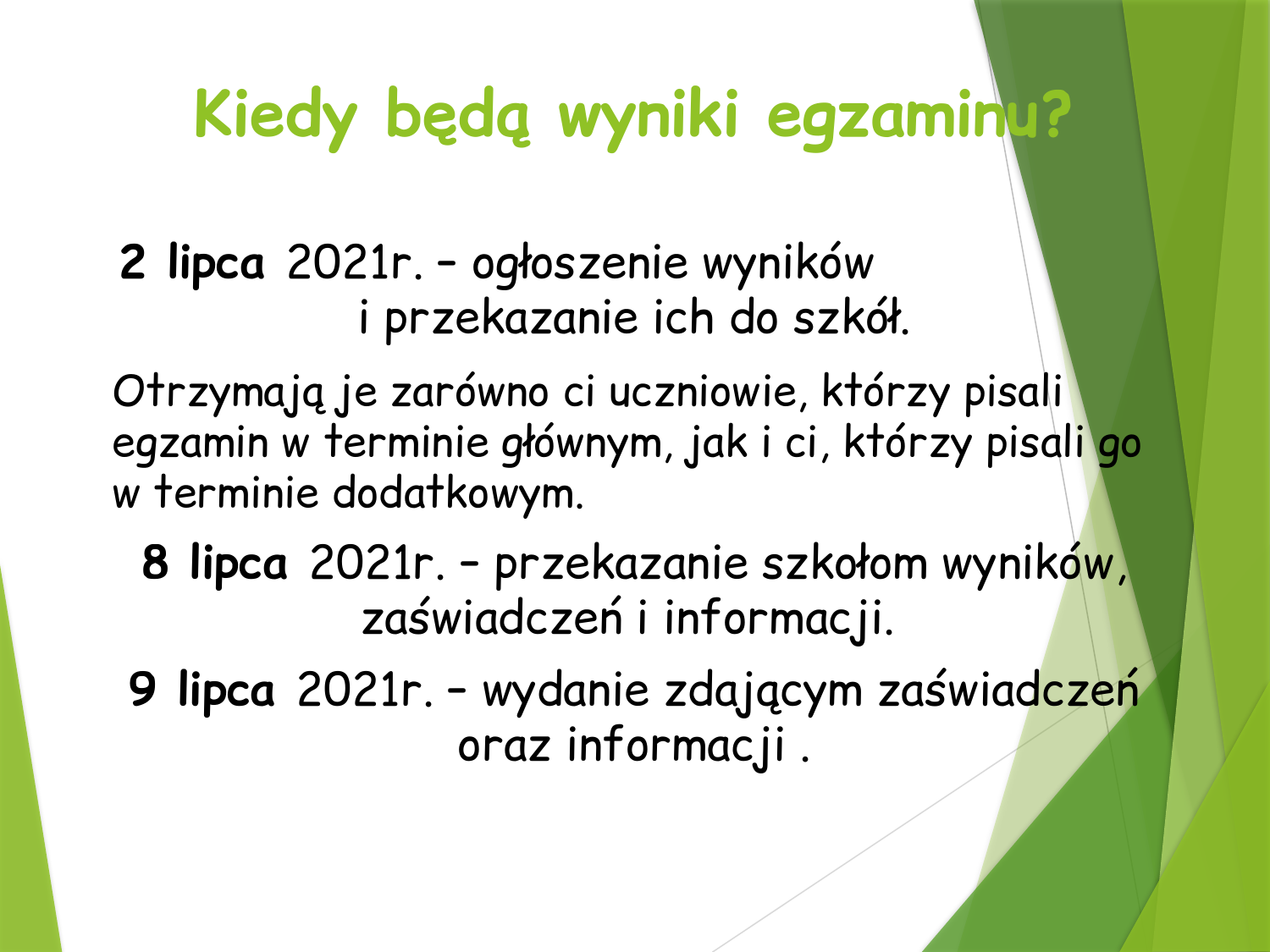

# Kiedy będą wyniki egzaminu?
2 lipca 2021r. – ogłoszenie wyników                      i przekazanie ich do szkół.

Otrzymają je zarówno ci uczniowie, którzy pisali egzamin w terminie głównym, jak i ci, którzy pisali go w terminie dodatkowym.

8 lipca 2021r. – przekazanie szkołom wyników, zaświadczeń i informacji.

9 lipca 2021r. – wydanie zdającym zaświadczeń oraz informacji .